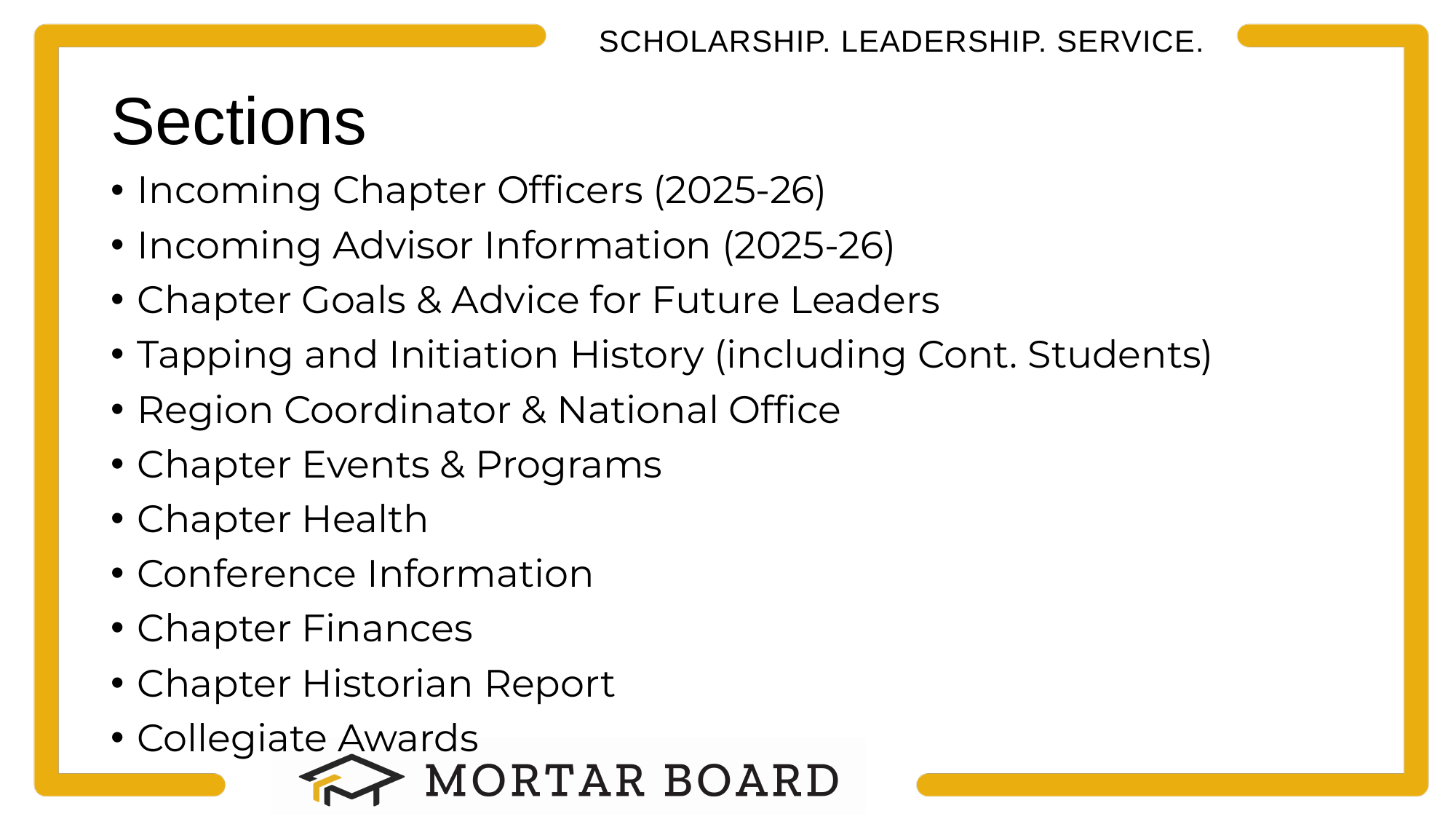

# Sections
Incoming Chapter Officers (2025-26)
Incoming Advisor Information (2025-26)
Chapter Goals & Advice for Future Leaders
Tapping and Initiation History (including Cont. Students)
Region Coordinator & National Office
Chapter Events & Programs
Chapter Health
Conference Information
Chapter Finances
Chapter Historian Report
Collegiate Awards